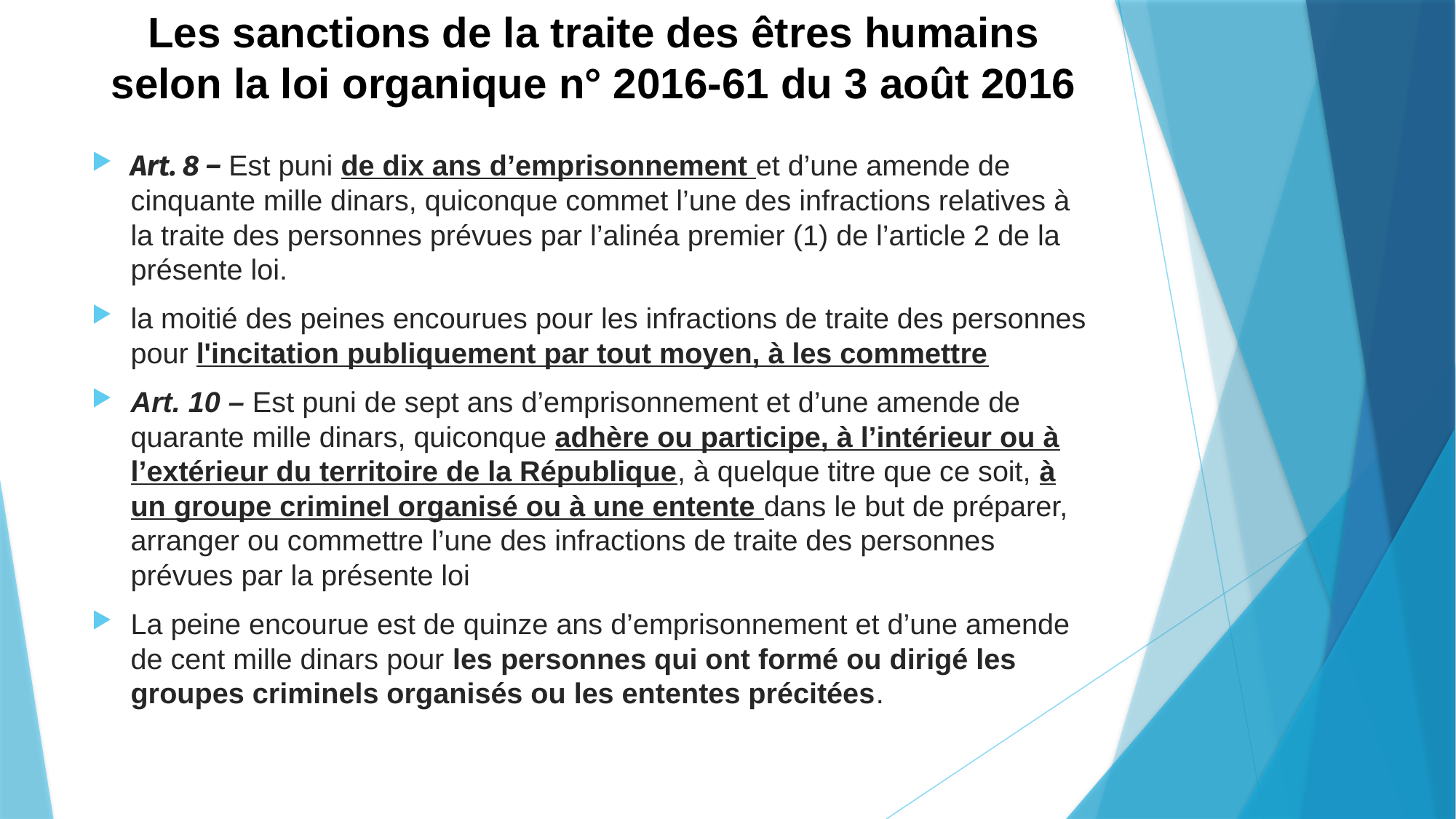

# Les sanctions de la traite des êtres humains selon la loi organique n° 2016-61 du 3 août 2016
Art. 8 – Est puni de dix ans d’emprisonnement et d’une amende de cinquante mille dinars, quiconque commet l’une des infractions relatives à la traite des personnes prévues par l’alinéa premier (1) de l’article 2 de la présente loi.
la moitié des peines encourues pour les infractions de traite des personnes pour l'incitation publiquement par tout moyen, à les commettre
Art. 10 – Est puni de sept ans d’emprisonnement et d’une amende de quarante mille dinars, quiconque adhère ou participe, à l’intérieur ou à l’extérieur du territoire de la République, à quelque titre que ce soit, à un groupe criminel organisé ou à une entente dans le but de préparer, arranger ou commettre l’une des infractions de traite des personnes prévues par la présente loi
La peine encourue est de quinze ans d’emprisonnement et d’une amende de cent mille dinars pour les personnes qui ont formé ou dirigé les groupes criminels organisés ou les ententes précitées.